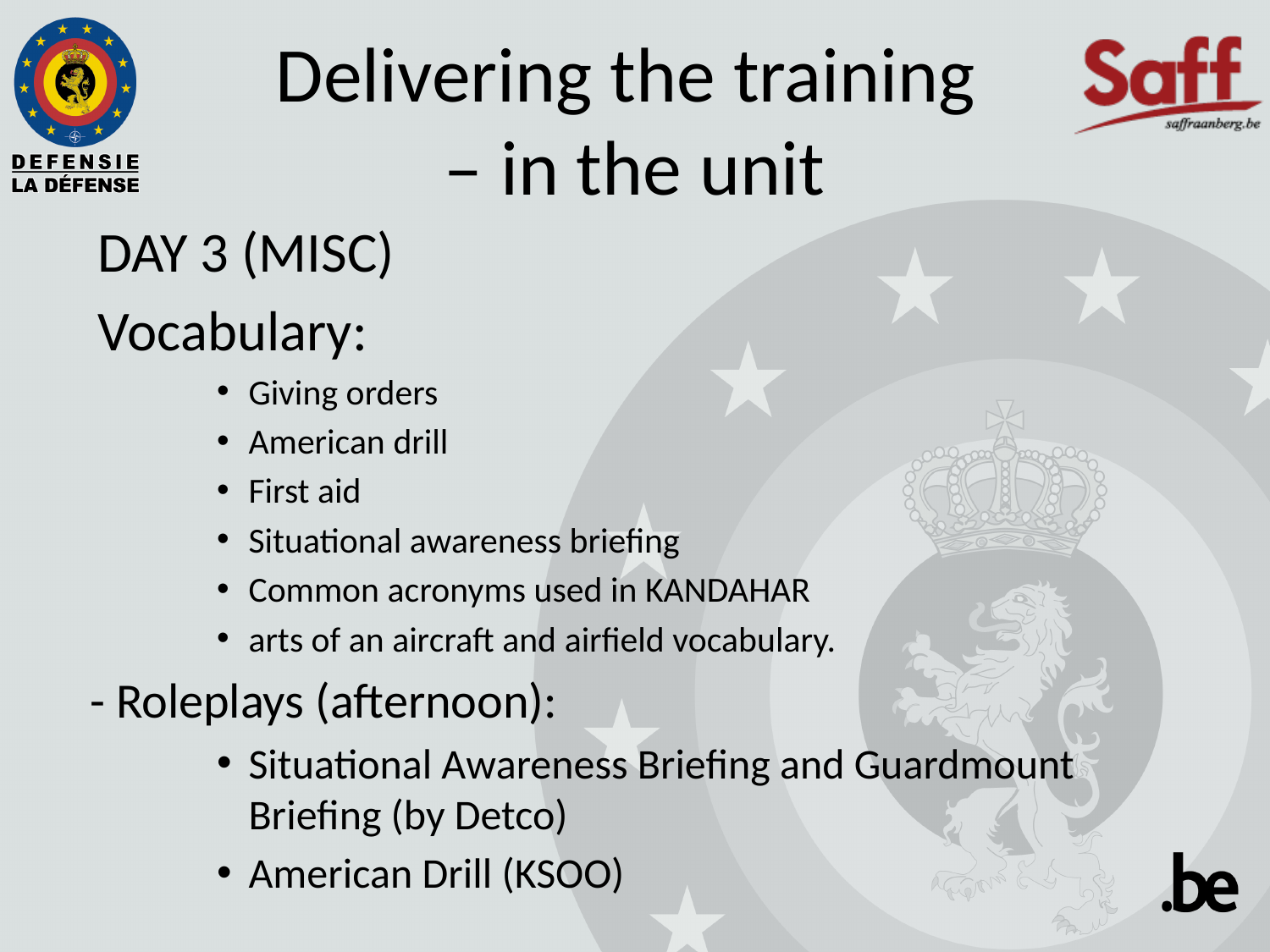

# Delivering the training – in the unit
DAY 3 (MISC)
Vocabulary:
Giving orders
American drill
First aid
Situational awareness briefing
Common acronyms used in KANDAHAR
arts of an aircraft and airfield vocabulary.
- Roleplays (afternoon):
Situational Awareness Briefing and Guardmount Briefing (by Detco)
American Drill (KSOO)